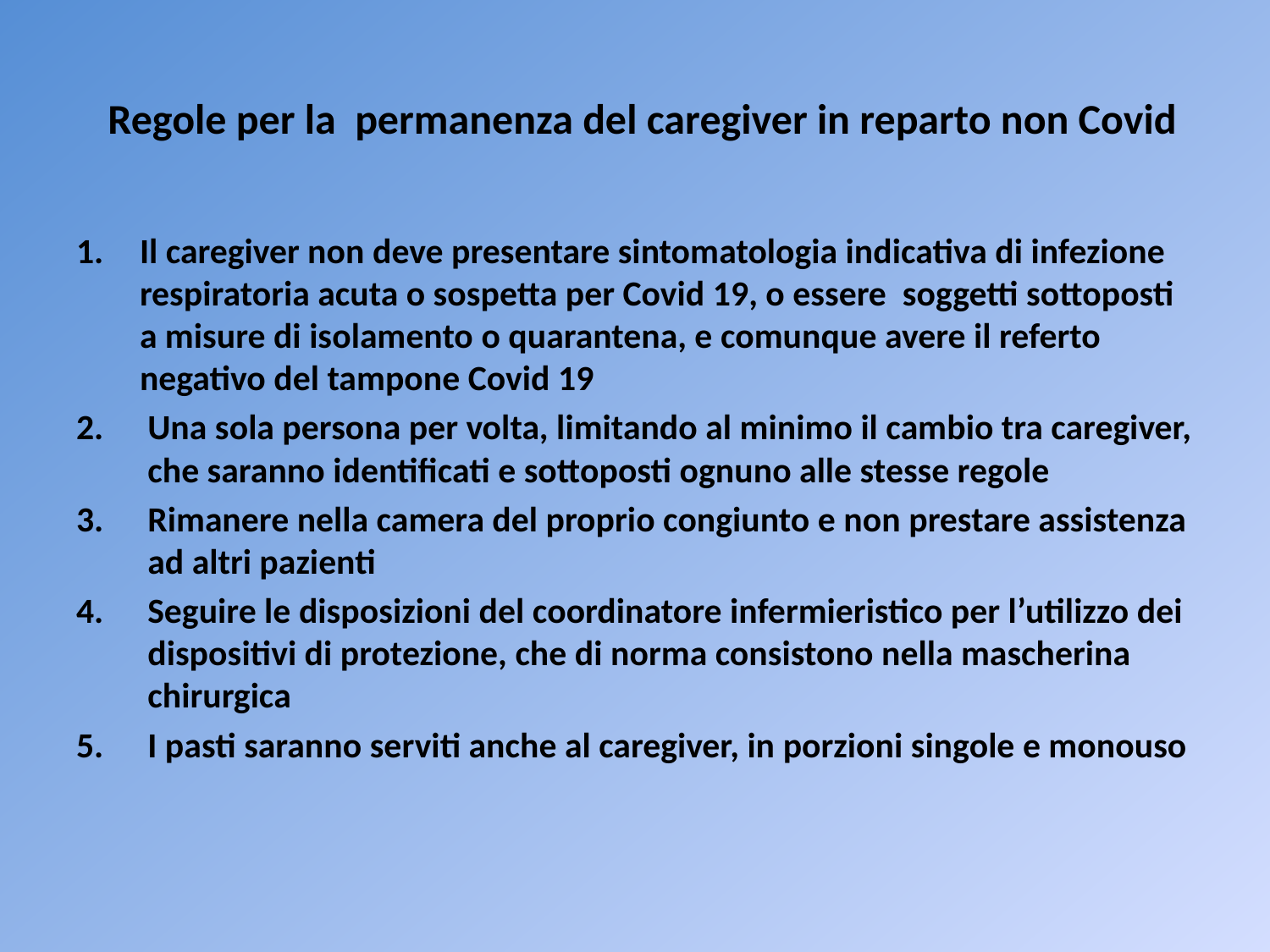

# Regole per la  permanenza del caregiver in reparto non Covid
Il caregiver non deve presentare sintomatologia indicativa di infezione respiratoria acuta o sospetta per Covid 19, o essere  soggetti sottoposti a misure di isolamento o quarantena, e comunque avere il referto negativo del tampone Covid 19
Una sola persona per volta, limitando al minimo il cambio tra caregiver, che saranno identificati e sottoposti ognuno alle stesse regole
Rimanere nella camera del proprio congiunto e non prestare assistenza ad altri pazienti
Seguire le disposizioni del coordinatore infermieristico per l’utilizzo dei dispositivi di protezione, che di norma consistono nella mascherina chirurgica
I pasti saranno serviti anche al caregiver, in porzioni singole e monouso